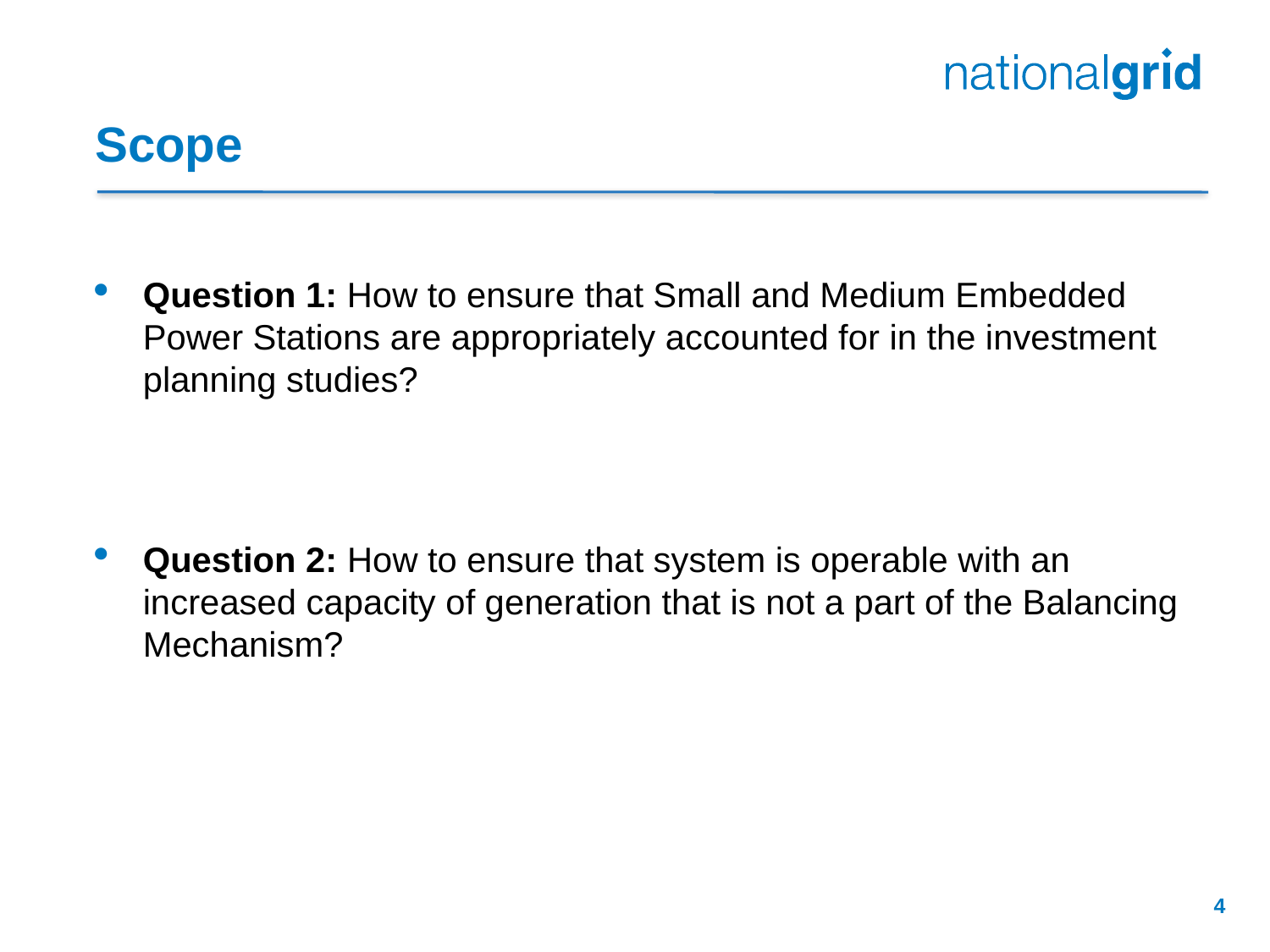

# Scope

Question 1: How to ensure that Small and Medium Embedded Power Stations are appropriately accounted for in the investment planning studies?

Question 2: How to ensure that system is operable with an increased capacity of generation that is not a part of the Balancing Mechanism?

4